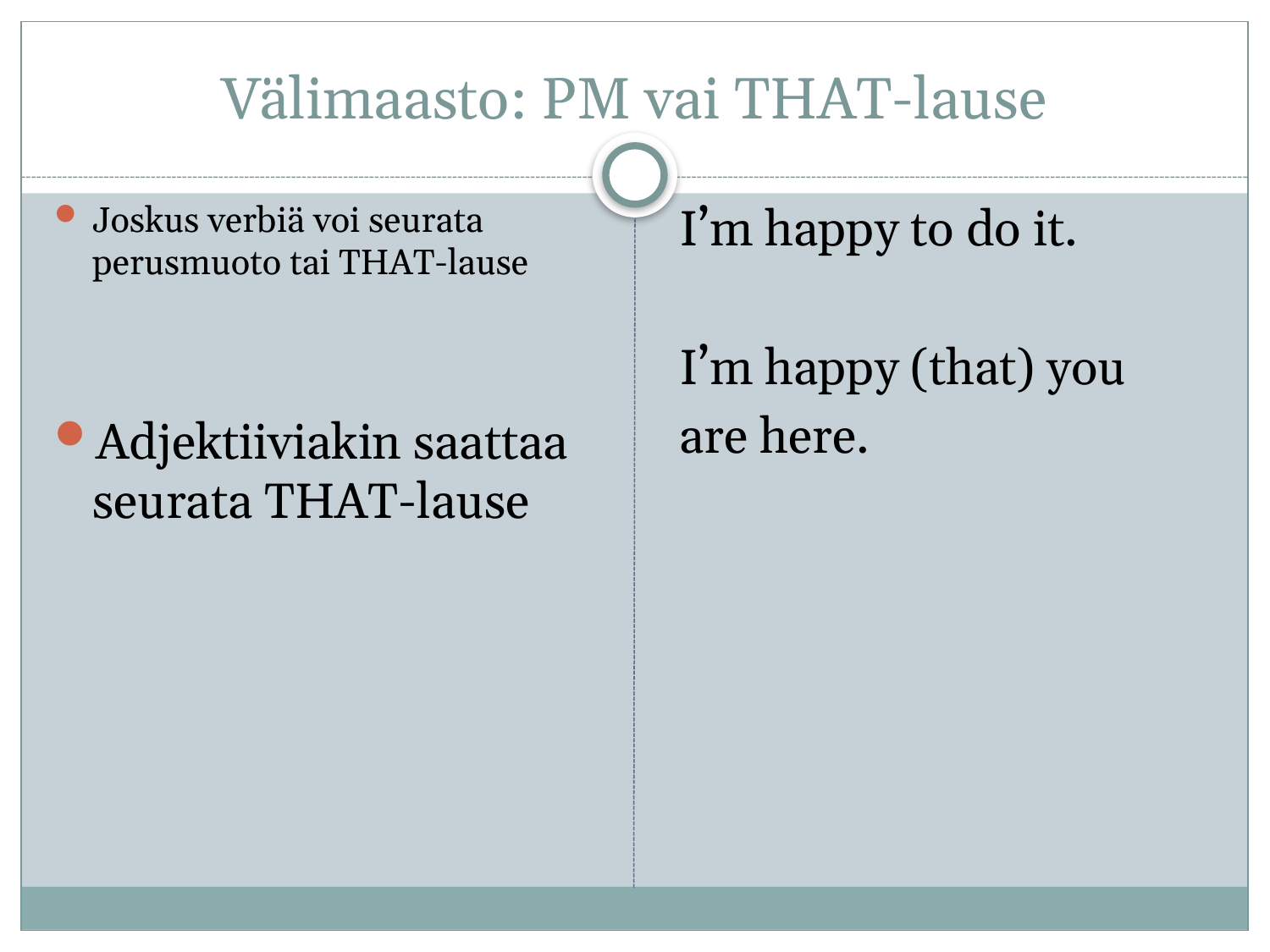

# Välimaasto: PM vai THAT-lause
Joskus verbiä voi seurata perusmuoto tai THAT-lause

Adjektiiviakin saattaa seurata THAT-lause
I’m happy to do it.

I’m happy (that) you
are here.